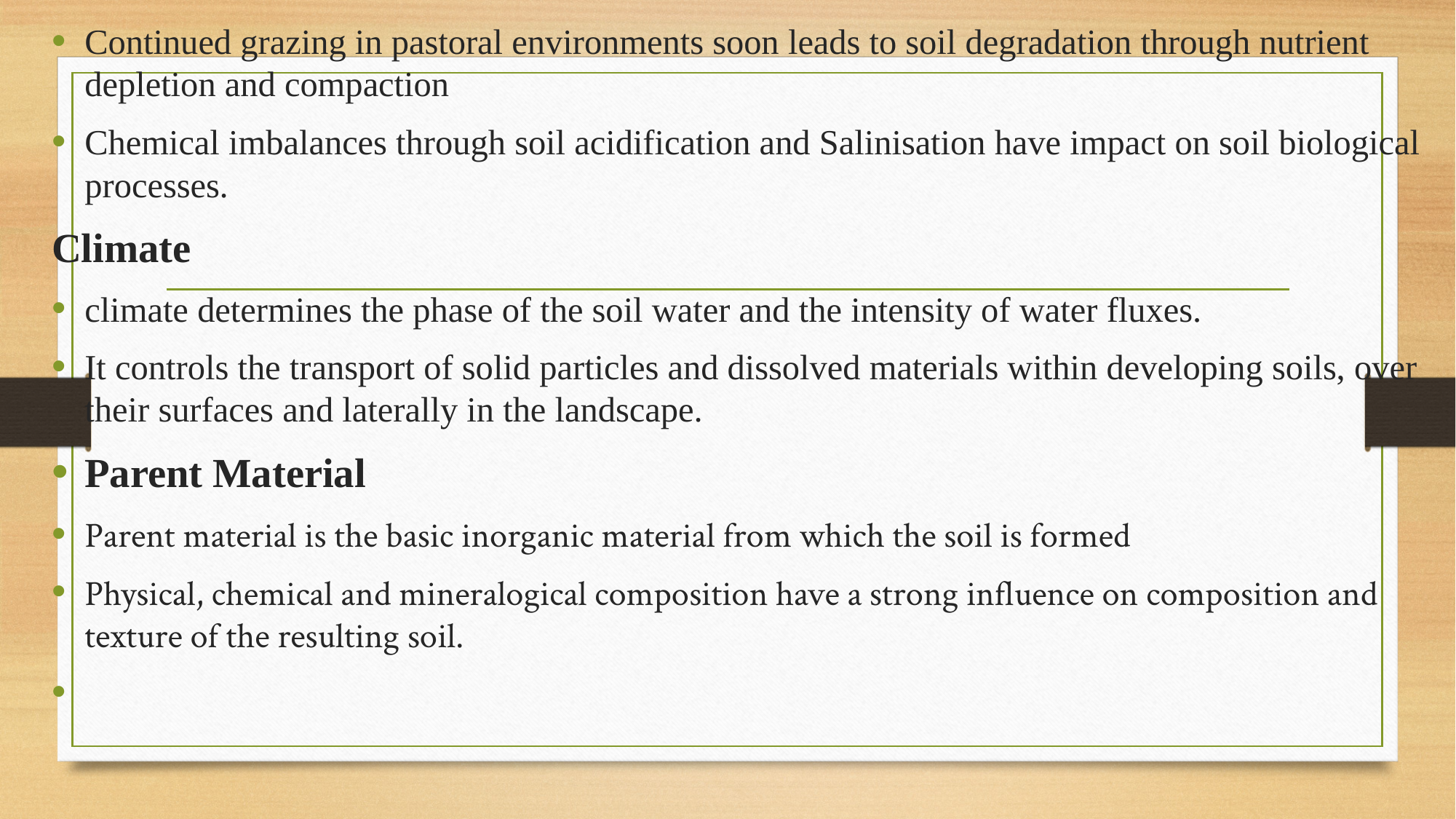

Continued grazing in pastoral environments soon leads to soil degradation through nutrient depletion and compaction
Chemical imbalances through soil acidification and Salinisation have impact on soil biological processes.
Climate
climate determines the phase of the soil water and the intensity of water fluxes.
It controls the transport of solid particles and dissolved materials within developing soils, over their surfaces and laterally in the landscape.
Parent Material
Parent material is the basic inorganic material from which the soil is formed
Physical, chemical and mineralogical composition have a strong influence on composition and texture of the resulting soil.